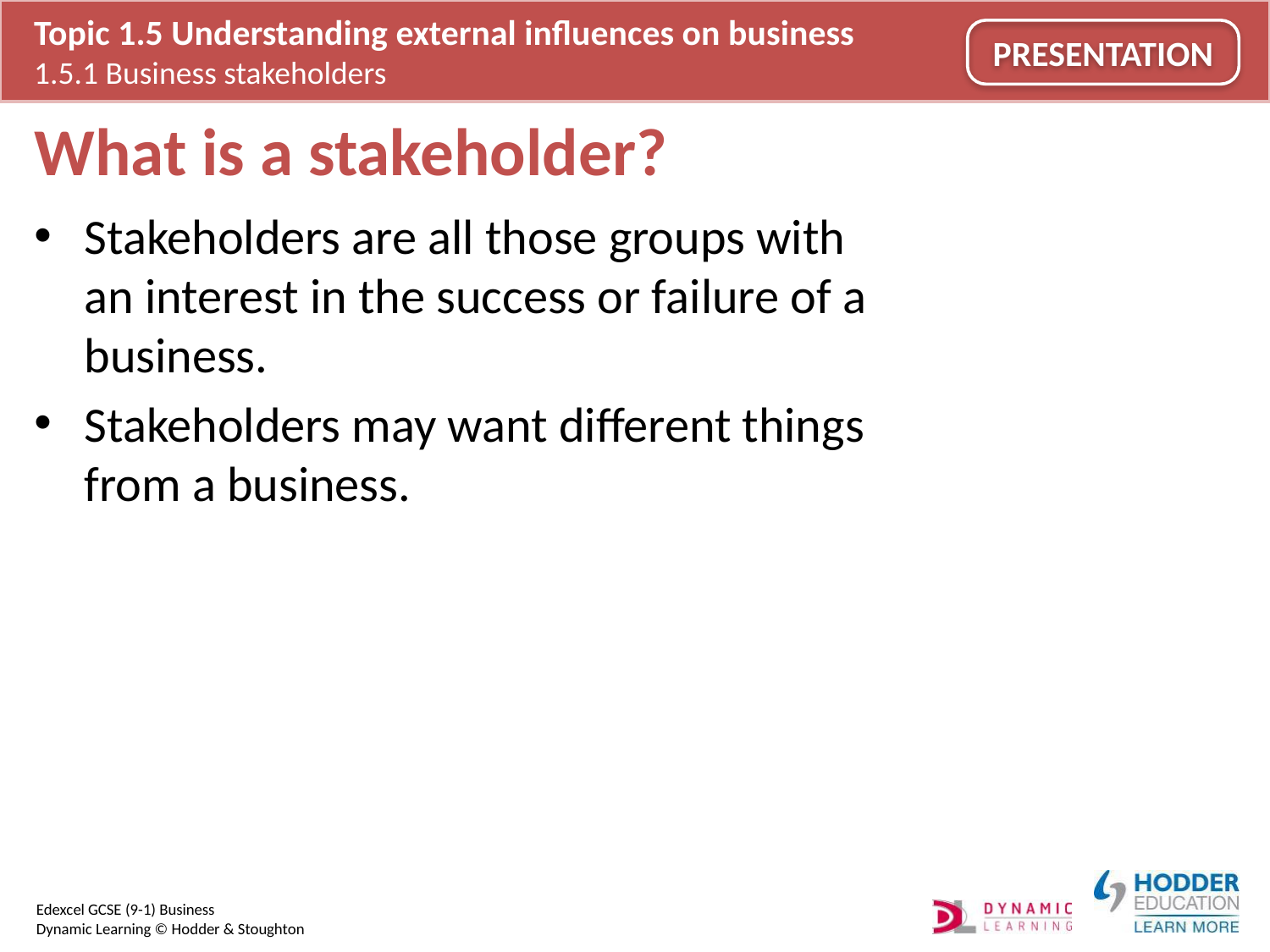

# What is a stakeholder?
Stakeholders are all those groups with an interest in the success or failure of a business.
Stakeholders may want different things from a business.